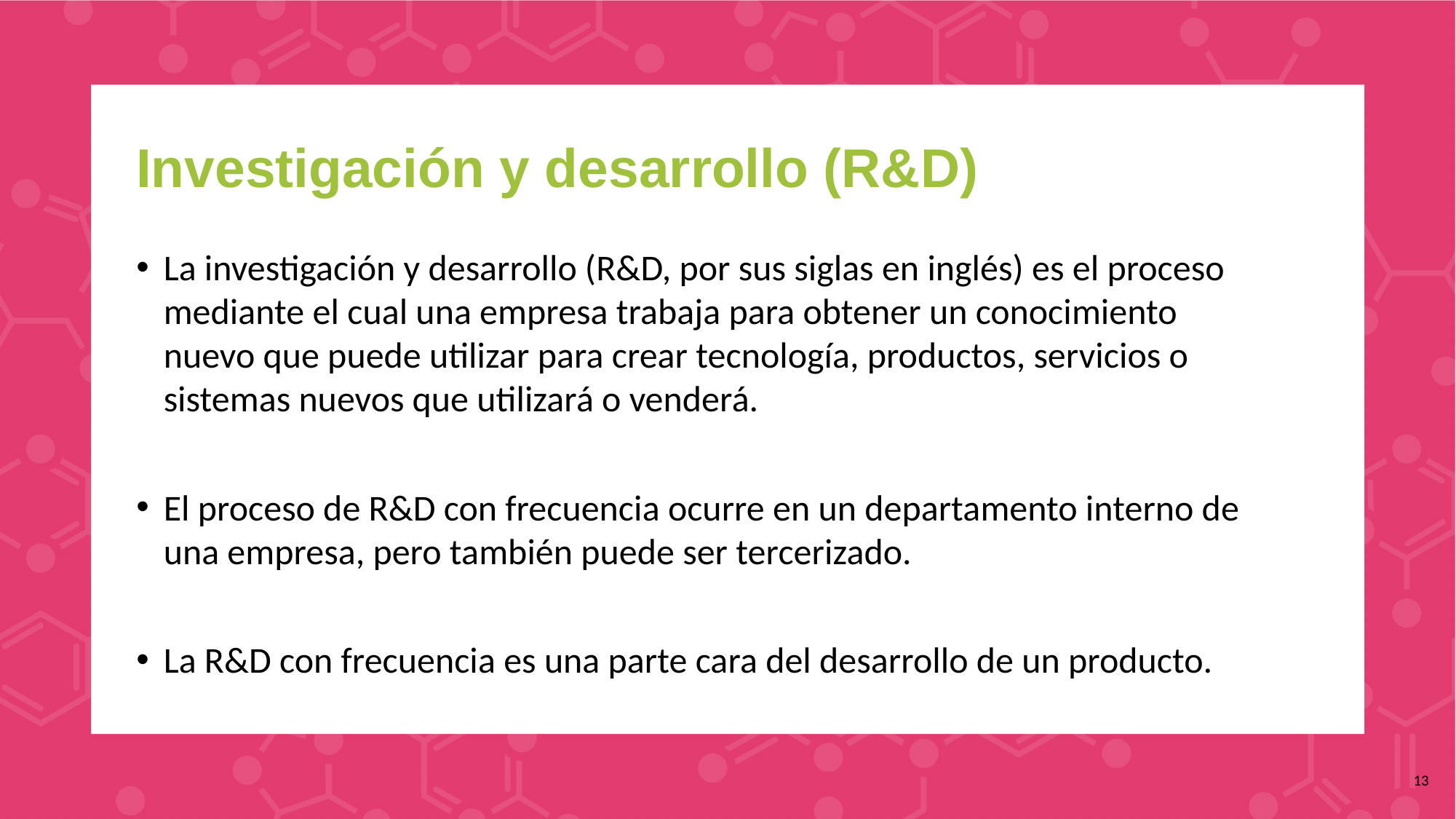

# Investigación y desarrollo (R&D)
La investigación y desarrollo (R&D, por sus siglas en inglés) es el proceso mediante el cual una empresa trabaja para obtener un conocimiento nuevo que puede utilizar para crear tecnología, productos, servicios o sistemas nuevos que utilizará o venderá.

El proceso de R&D con frecuencia ocurre en un departamento interno de una empresa, pero también puede ser tercerizado.

La R&D con frecuencia es una parte cara del desarrollo de un producto.